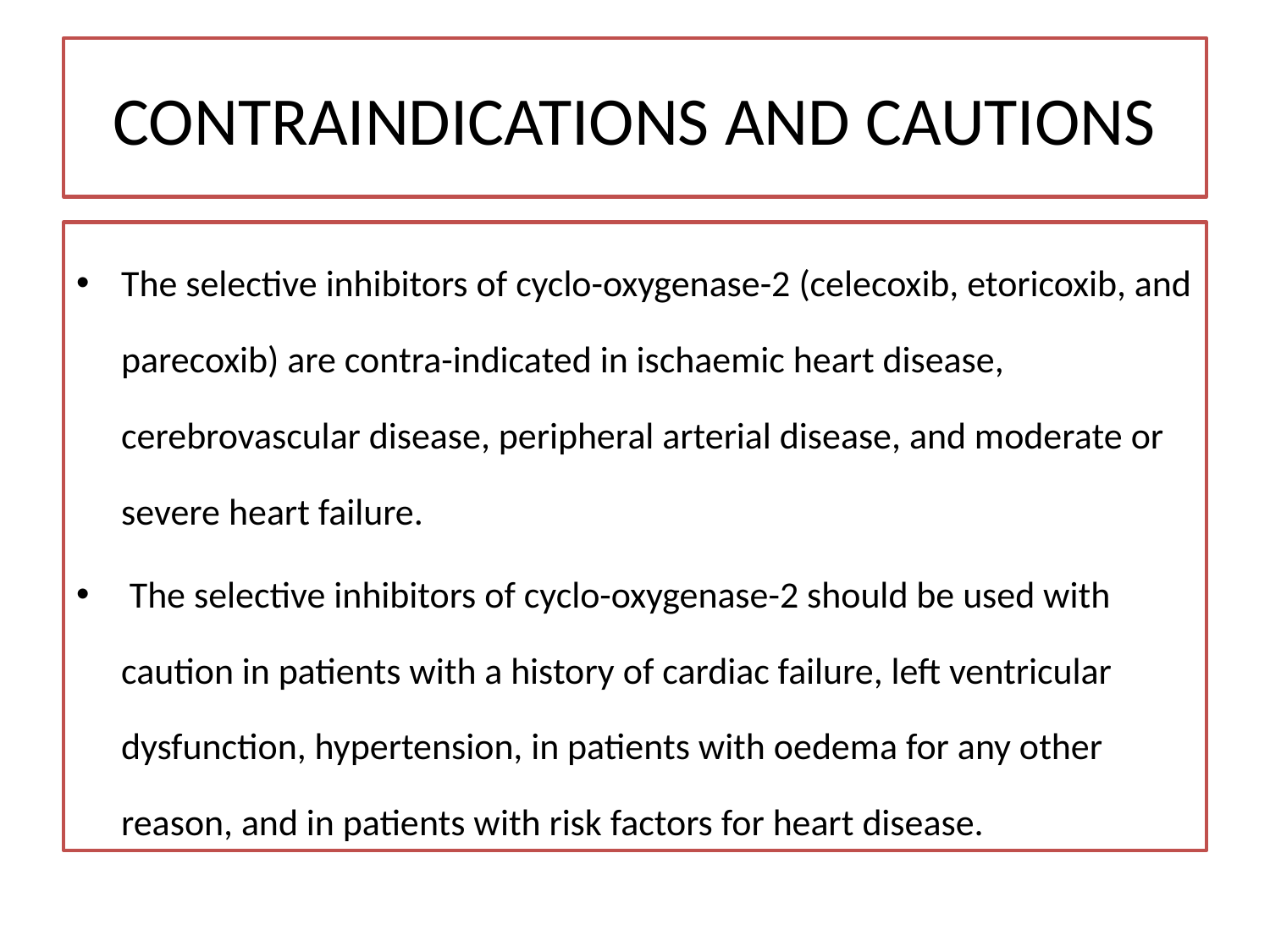

# CONTRAINDICATIONS AND CAUTIONS
The selective inhibitors of cyclo-oxygenase-2 (celecoxib, etoricoxib, and parecoxib) are contra-indicated in ischaemic heart disease, cerebrovascular disease, peripheral arterial disease, and moderate or severe heart failure.
 The selective inhibitors of cyclo-oxygenase-2 should be used with caution in patients with a history of cardiac failure, left ventricular dysfunction, hypertension, in patients with oedema for any other reason, and in patients with risk factors for heart disease.